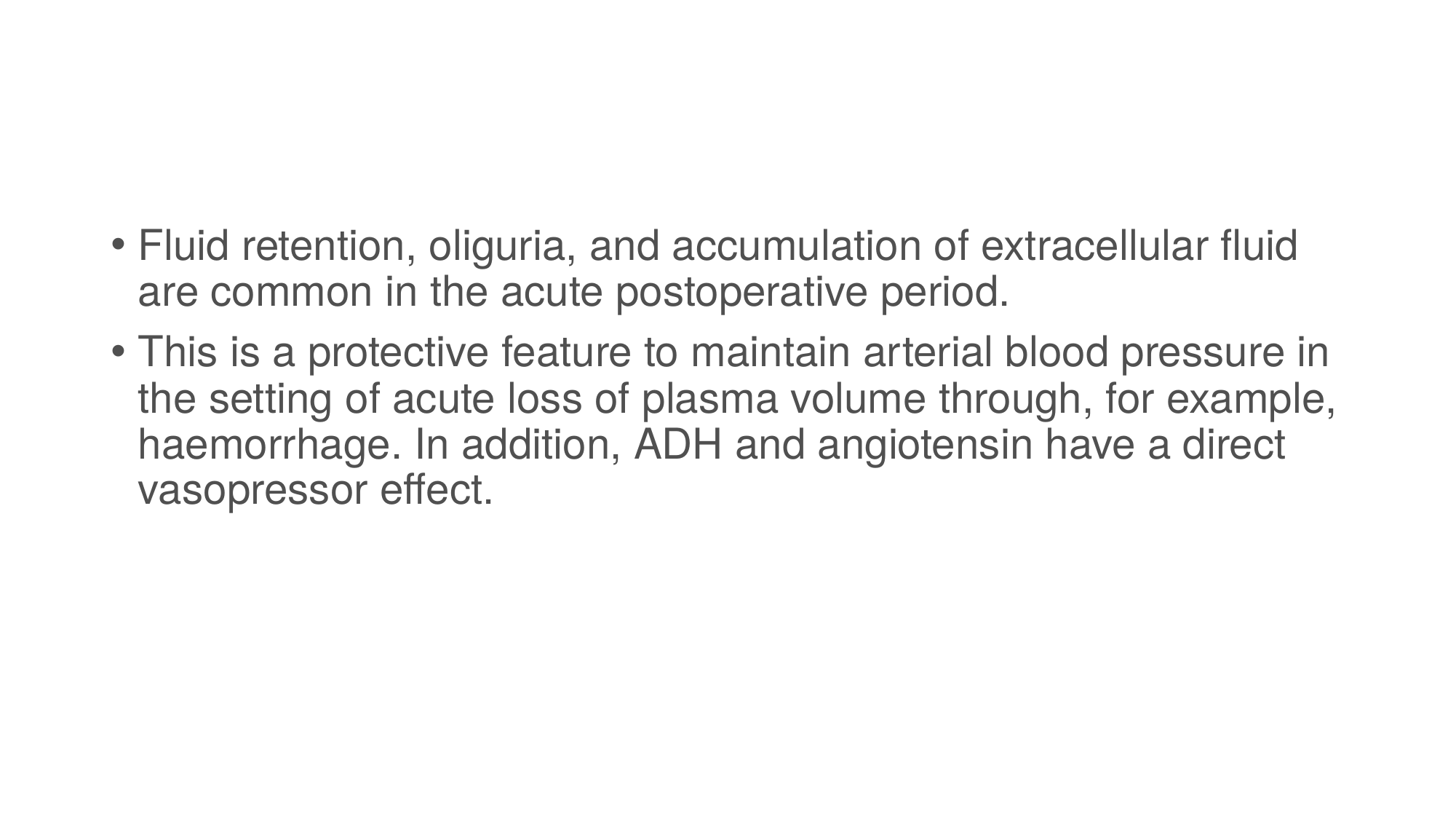

#
Fluid retention, oliguria, and accumulation of extracellular fluid are common in the acute postoperative period.
This is a protective feature to maintain arterial blood pressure in the setting of acute loss of plasma volume through, for example, haemorrhage. In addition, ADH and angiotensin have a direct vasopressor effect.